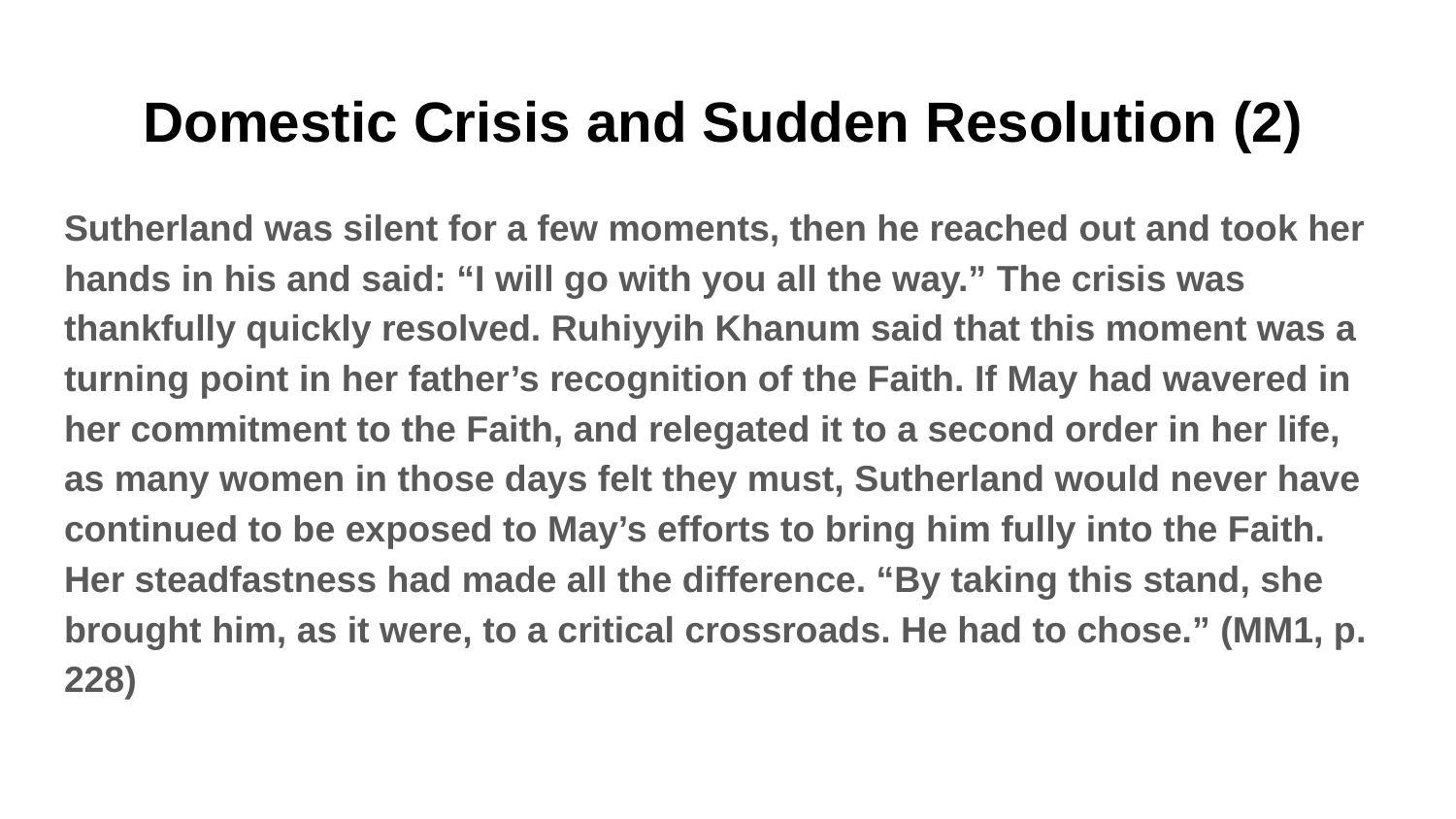

# Domestic Crisis and Sudden Resolution (2)
Sutherland was silent for a few moments, then he reached out and took her hands in his and said: “I will go with you all the way.” The crisis was thankfully quickly resolved. Ruhiyyih Khanum said that this moment was a turning point in her father’s recognition of the Faith. If May had wavered in her commitment to the Faith, and relegated it to a second order in her life, as many women in those days felt they must, Sutherland would never have continued to be exposed to May’s efforts to bring him fully into the Faith. Her steadfastness had made all the difference. “By taking this stand, she brought him, as it were, to a critical crossroads. He had to chose.” (MM1, p. 228)